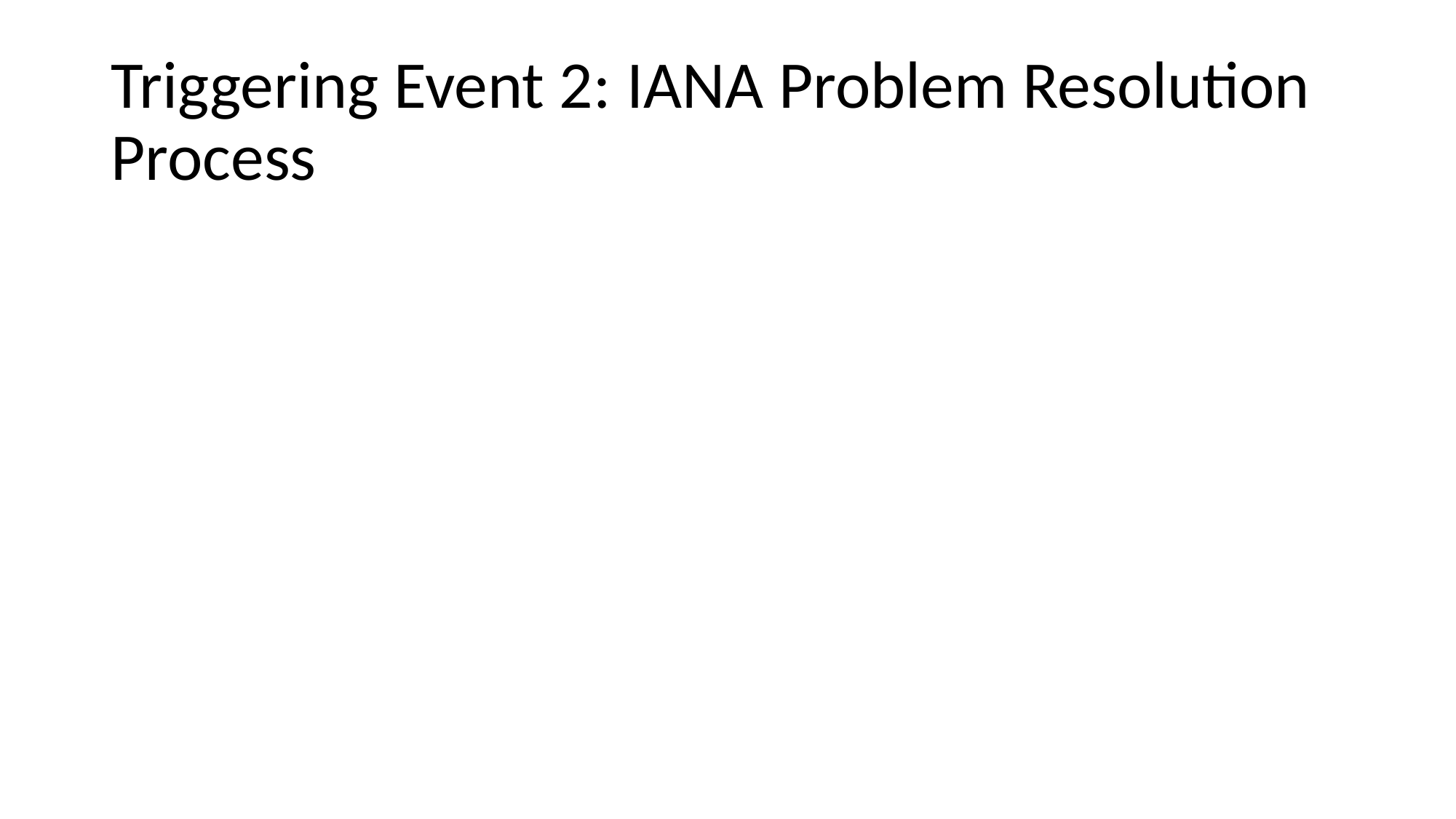

# Triggering Event 2: IANA Problem Resolution Process